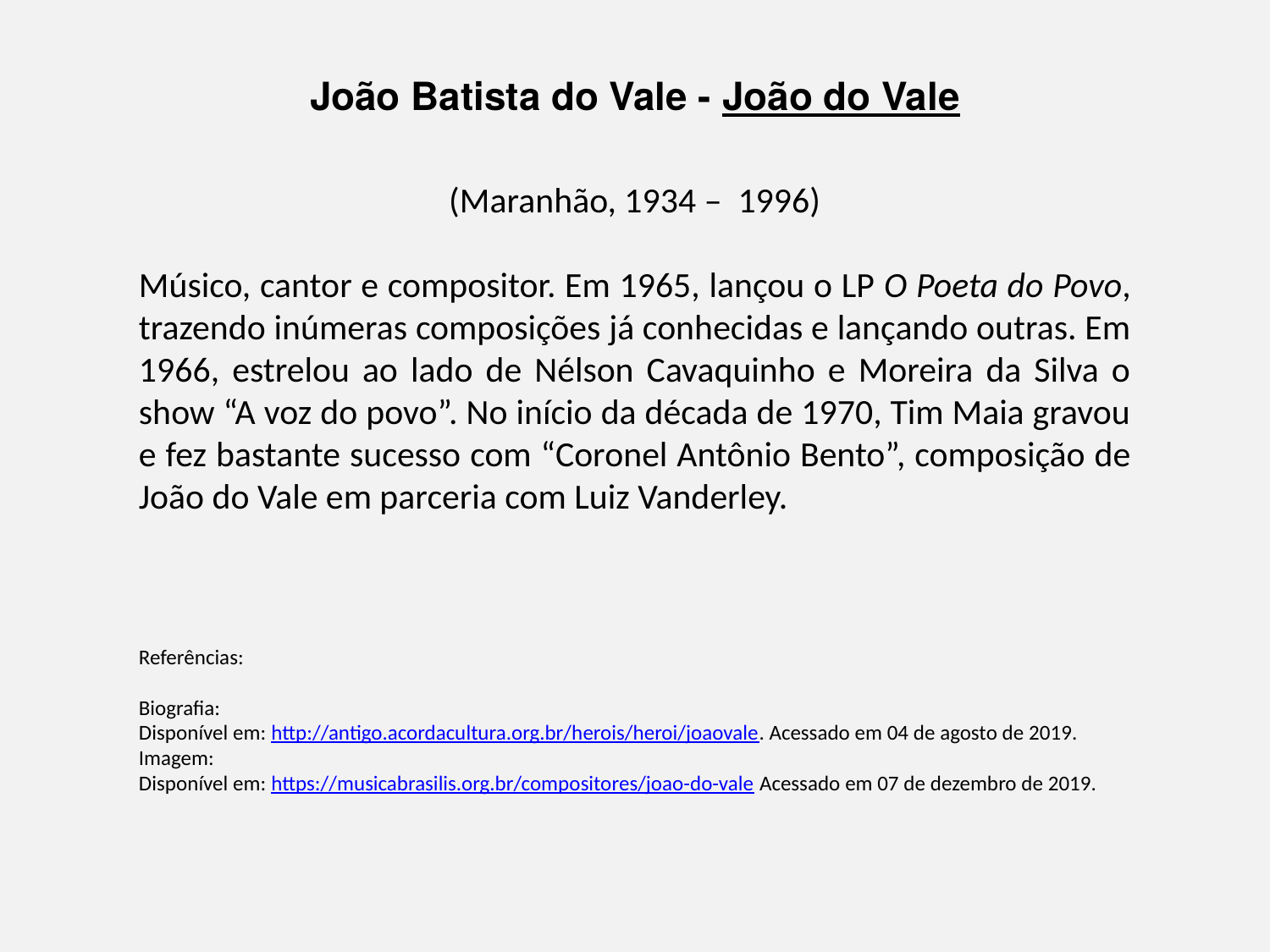

João Batista do Vale - João do Vale

(Maranhão, 1934 –  1996)

Músico, cantor e compositor. Em 1965, lançou o LP O Poeta do Povo, trazendo inúmeras composições já conhecidas e lançando outras. Em 1966, estrelou ao lado de Nélson Cavaquinho e Moreira da Silva o show “A voz do povo”. No início da década de 1970, Tim Maia gravou e fez bastante sucesso com “Coronel Antônio Bento”, composição de João do Vale em parceria com Luiz Vanderley.

Referências:

Biografia:
Disponível em: http://antigo.acordacultura.org.br/herois/heroi/joaovale. Acessado em 04 de agosto de 2019.
Imagem:
Disponível em: https://musicabrasilis.org.br/compositores/joao-do-vale Acessado em 07 de dezembro de 2019.